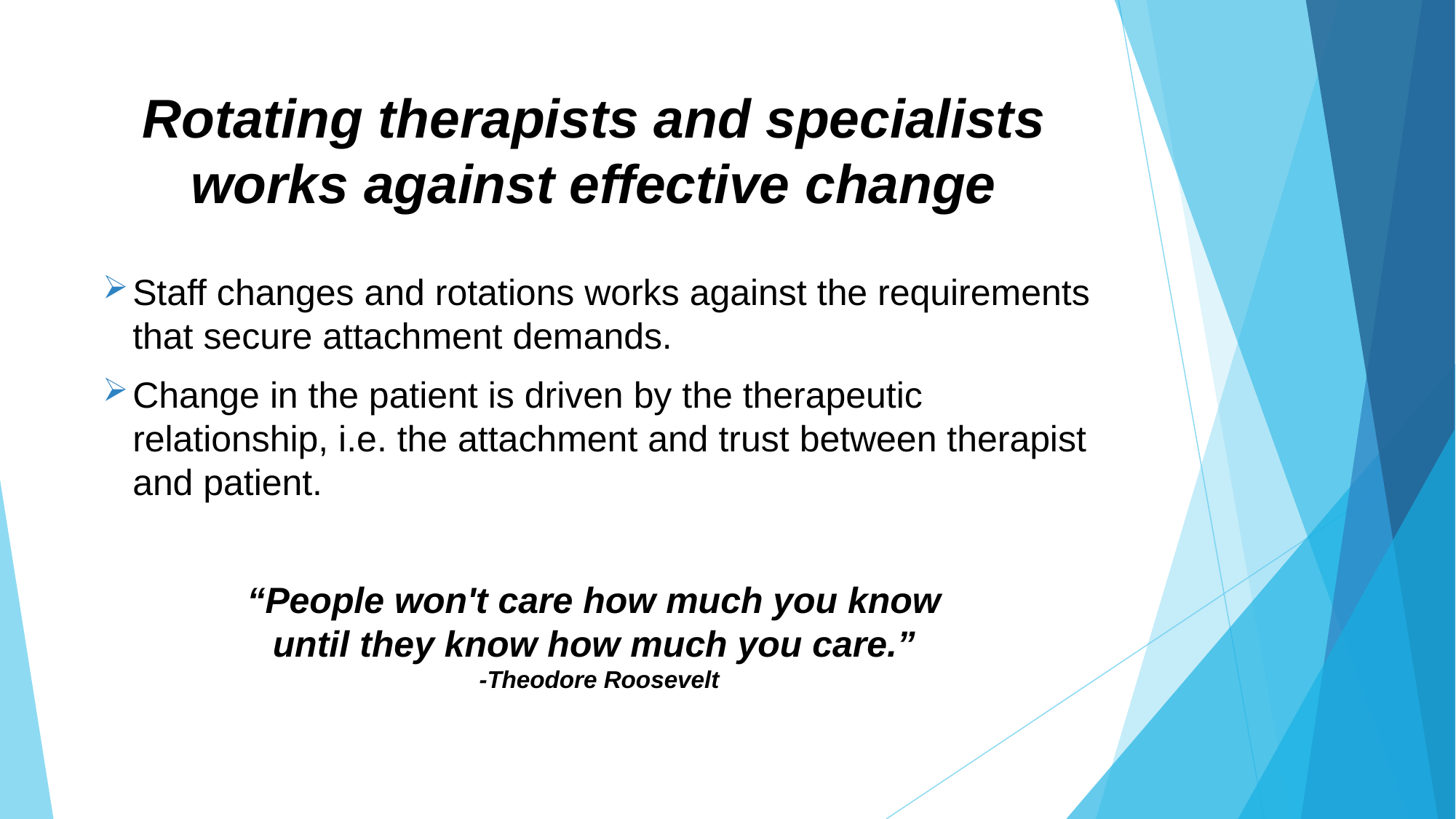

# Rotating therapists and specialists works against effective change
Staff changes and rotations works against the requirements that secure attachment demands.
Change in the patient is driven by the therapeutic relationship, i.e. the attachment and trust between therapist and patient.

“People won't care how much you know
until they know how much you care.”
-Theodore Roosevelt